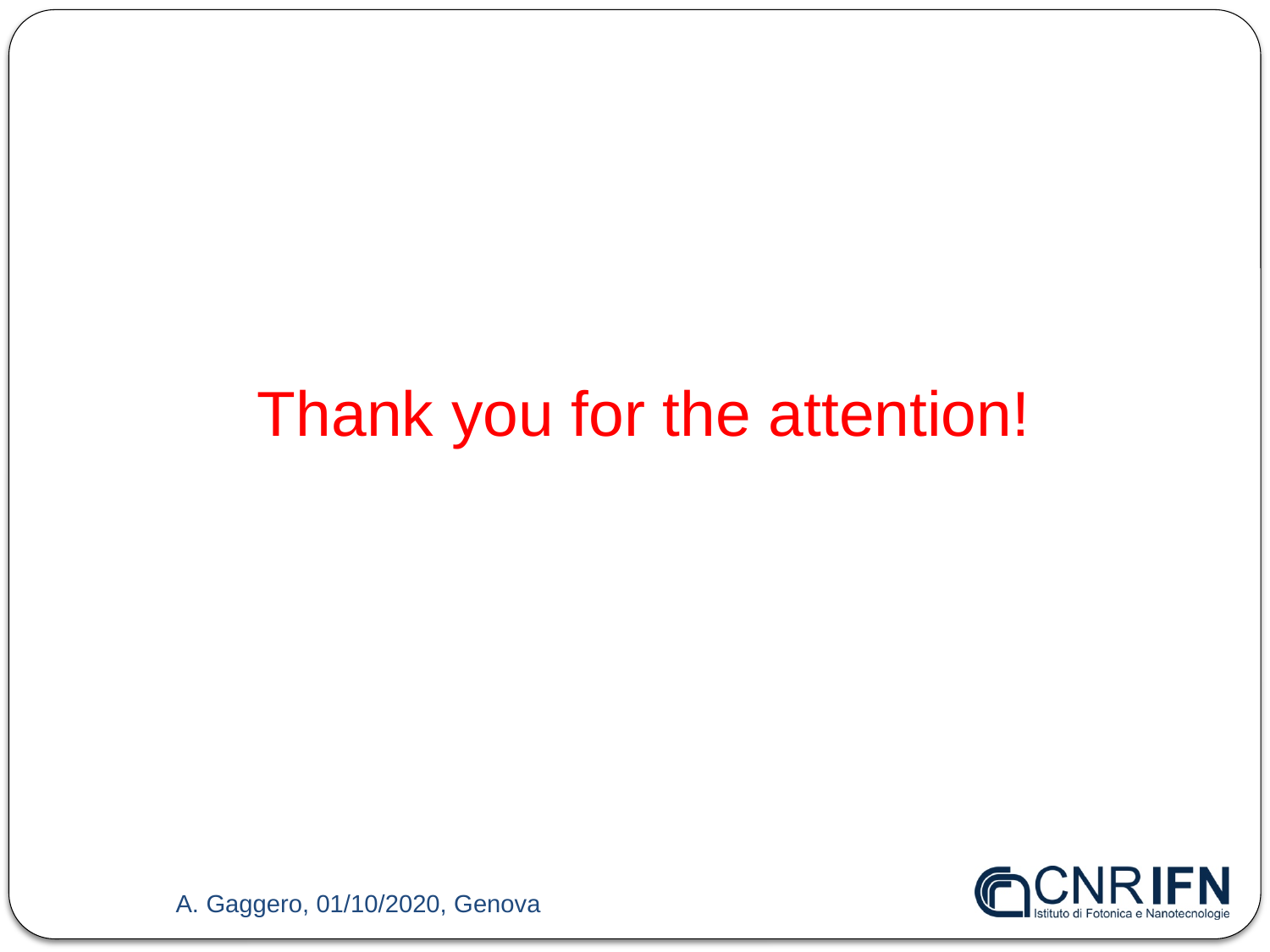

Thank you for the attention!
A. Gaggero, 01/10/2020, Genova